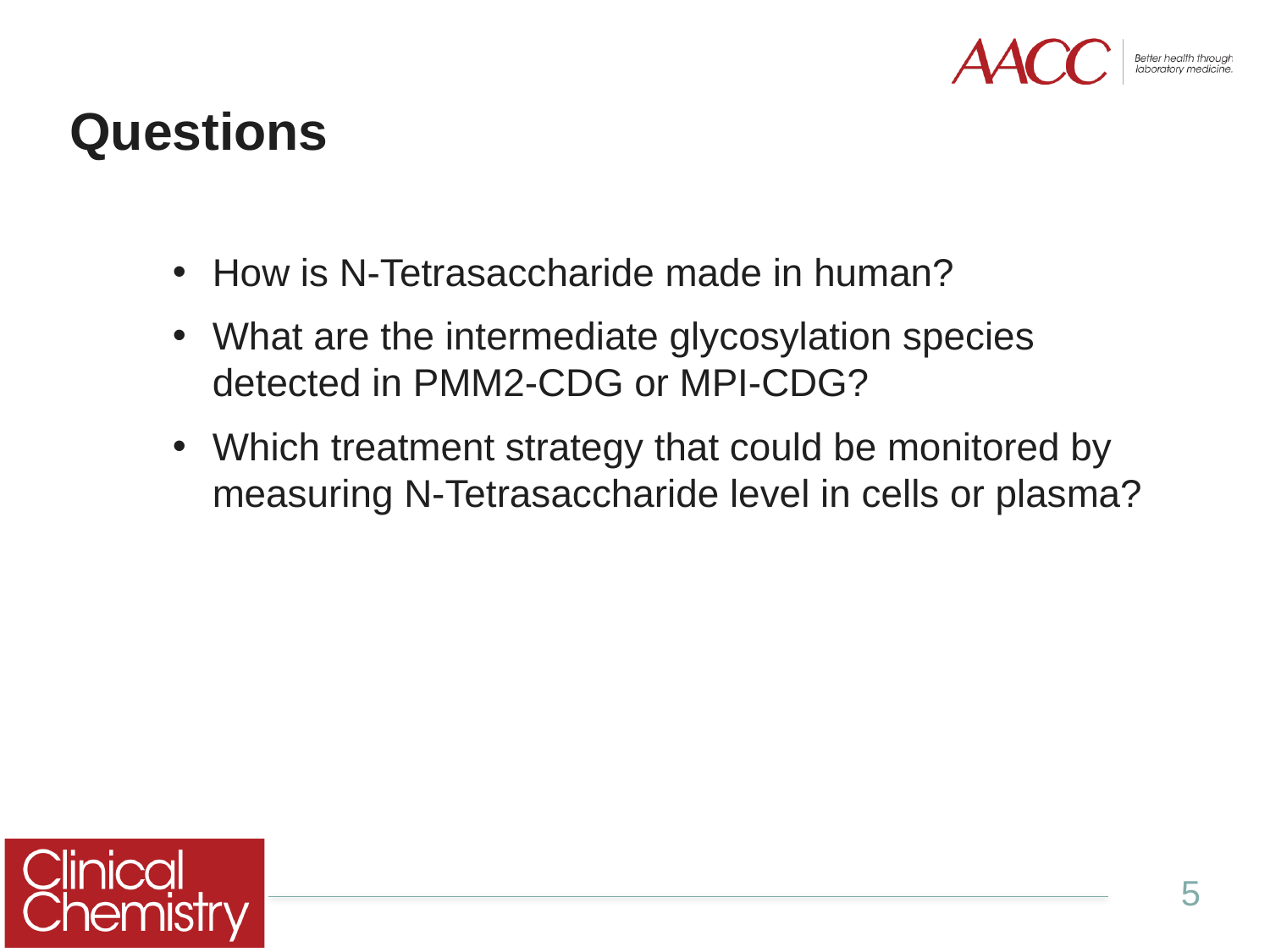

# Questions
How is N-Tetrasaccharide made in human?

What are the intermediate glycosylation species detected in PMM2-CDG or MPI-CDG?

Which treatment strategy that could be monitored by measuring N-Tetrasaccharide level in cells or plasma?

5